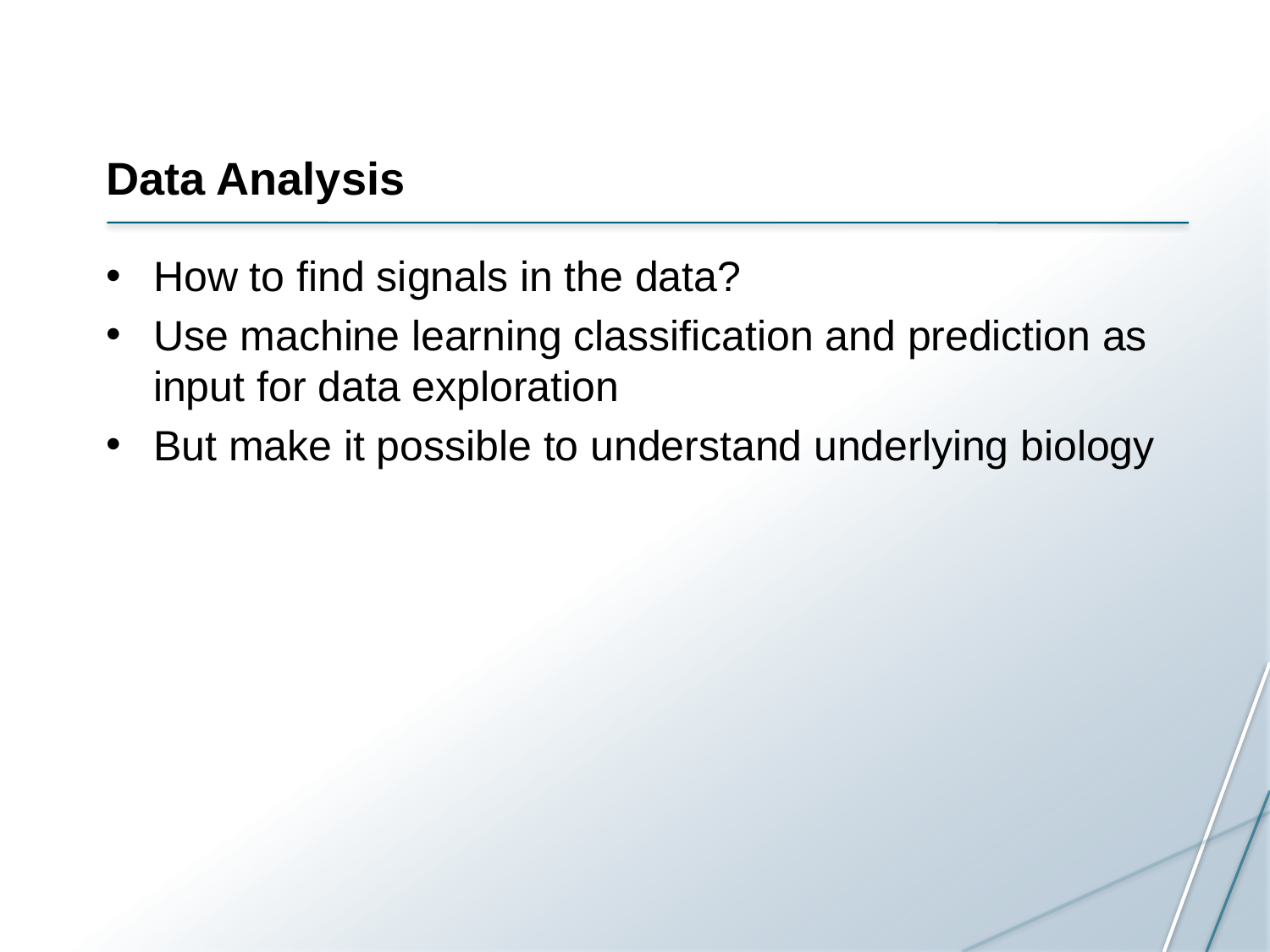

# Data Analysis
How to find signals in the data?
Use machine learning classification and prediction as input for data exploration
But make it possible to understand underlying biology